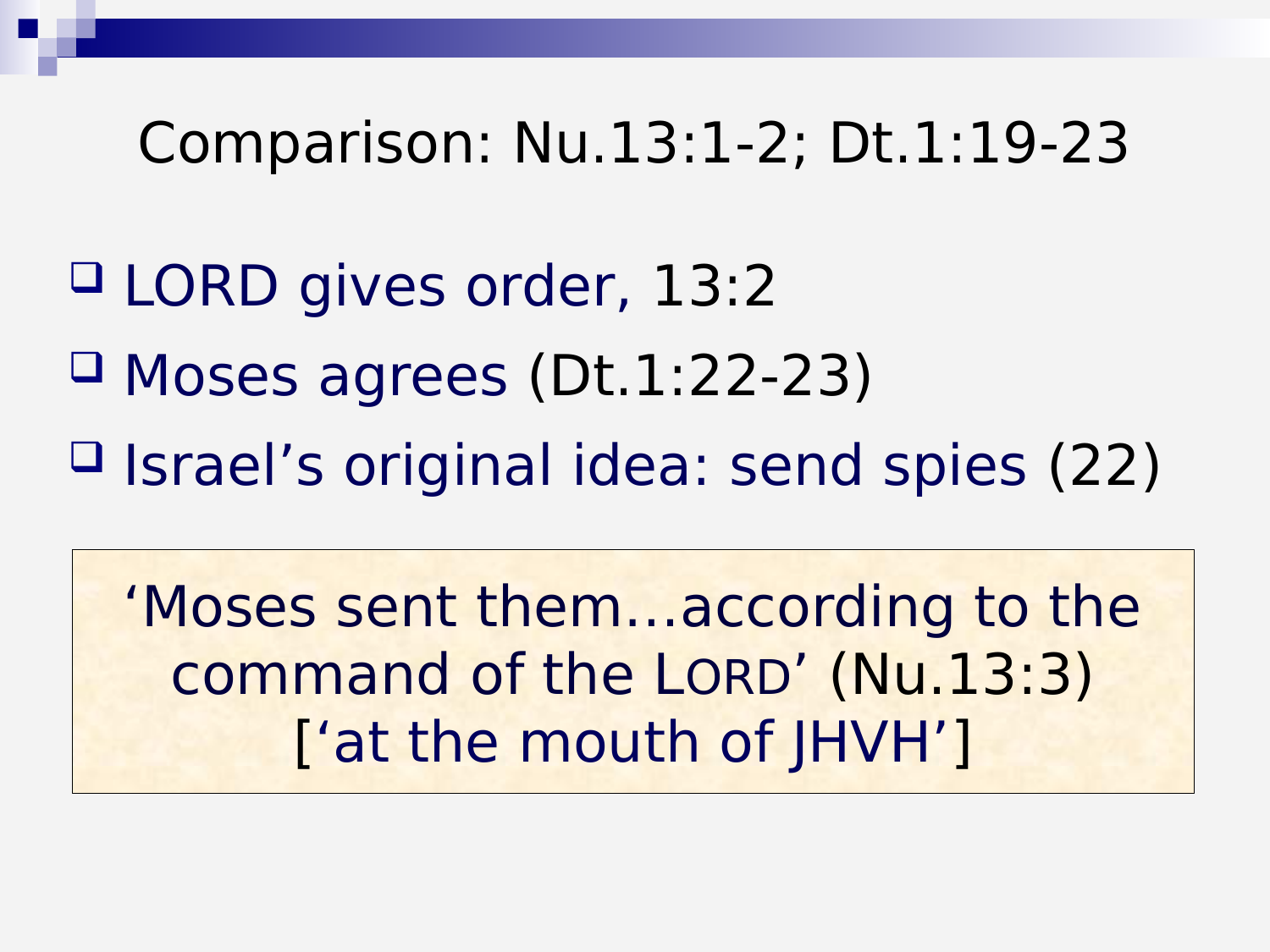

# Comparison: Nu.13:1-2; Dt.1:19-23
LORD gives order, 13:2
Moses agrees (Dt.1:22-23)
Israel’s original idea: send spies (22)

‘Moses sent them…according to the command of the LORD’ (Nu.13:3)
[‘at the mouth of JHVH’]